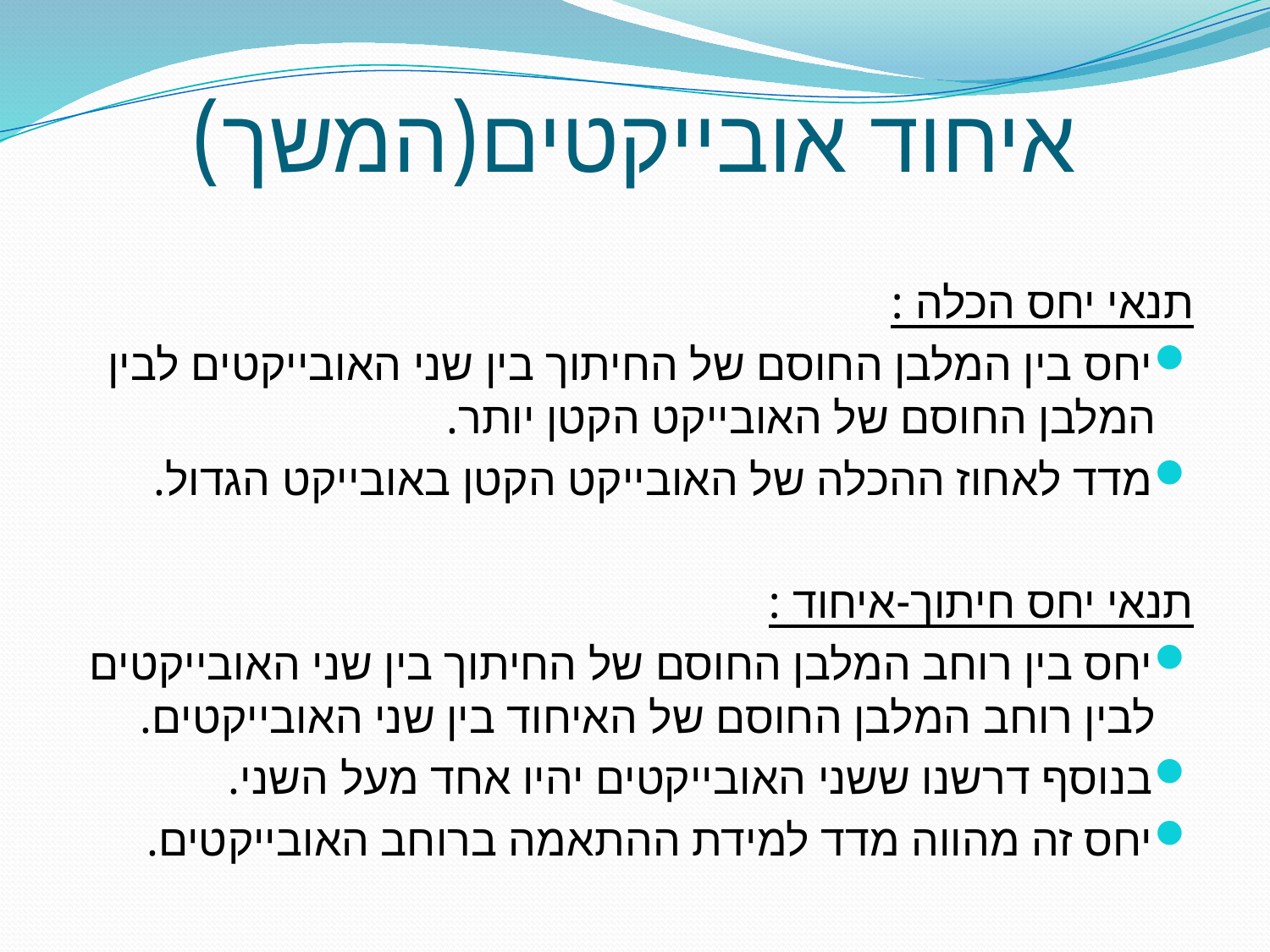

# איחוד אובייקטים(המשך)
תנאי יחס הכלה :
יחס בין המלבן החוסם של החיתוך בין שני האובייקטים לבין המלבן החוסם של האובייקט הקטן יותר.
מדד לאחוז ההכלה של האובייקט הקטן באובייקט הגדול.

תנאי יחס חיתוך-איחוד :
יחס בין רוחב המלבן החוסם של החיתוך בין שני האובייקטים לבין רוחב המלבן החוסם של האיחוד בין שני האובייקטים.
בנוסף דרשנו ששני האובייקטים יהיו אחד מעל השני.
יחס זה מהווה מדד למידת ההתאמה ברוחב האובייקטים.